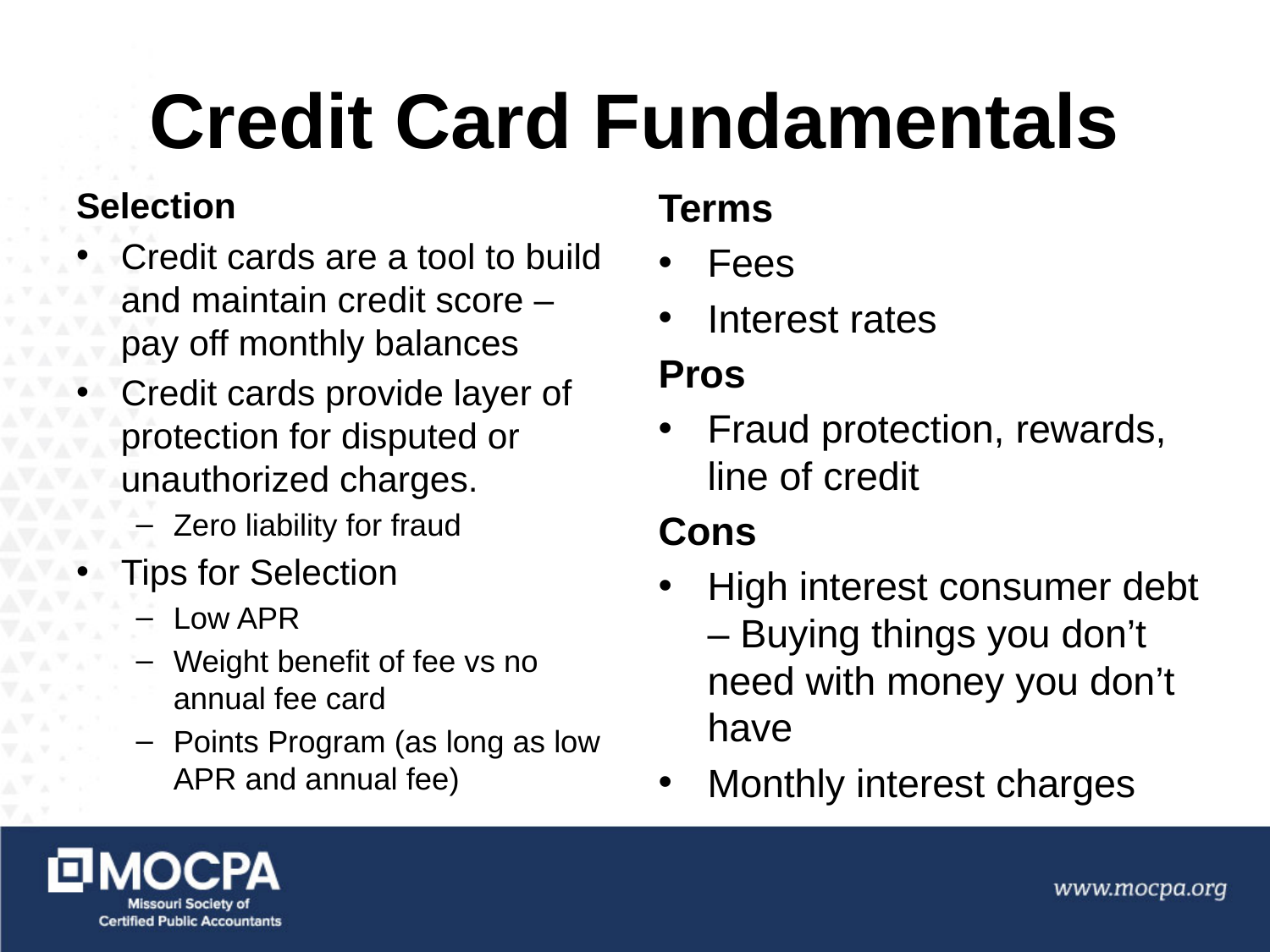

# Credit Card Fundamentals
Selection
Credit cards are a tool to build and maintain credit score – pay off monthly balances
Credit cards provide layer of protection for disputed or unauthorized charges.
Zero liability for fraud
Tips for Selection
Low APR
Weight benefit of fee vs no annual fee card
Points Program (as long as low APR and annual fee)
Terms
Fees
Interest rates
Pros
Fraud protection, rewards, line of credit
Cons
High interest consumer debt – Buying things you don’t need with money you don’t have
Monthly interest charges